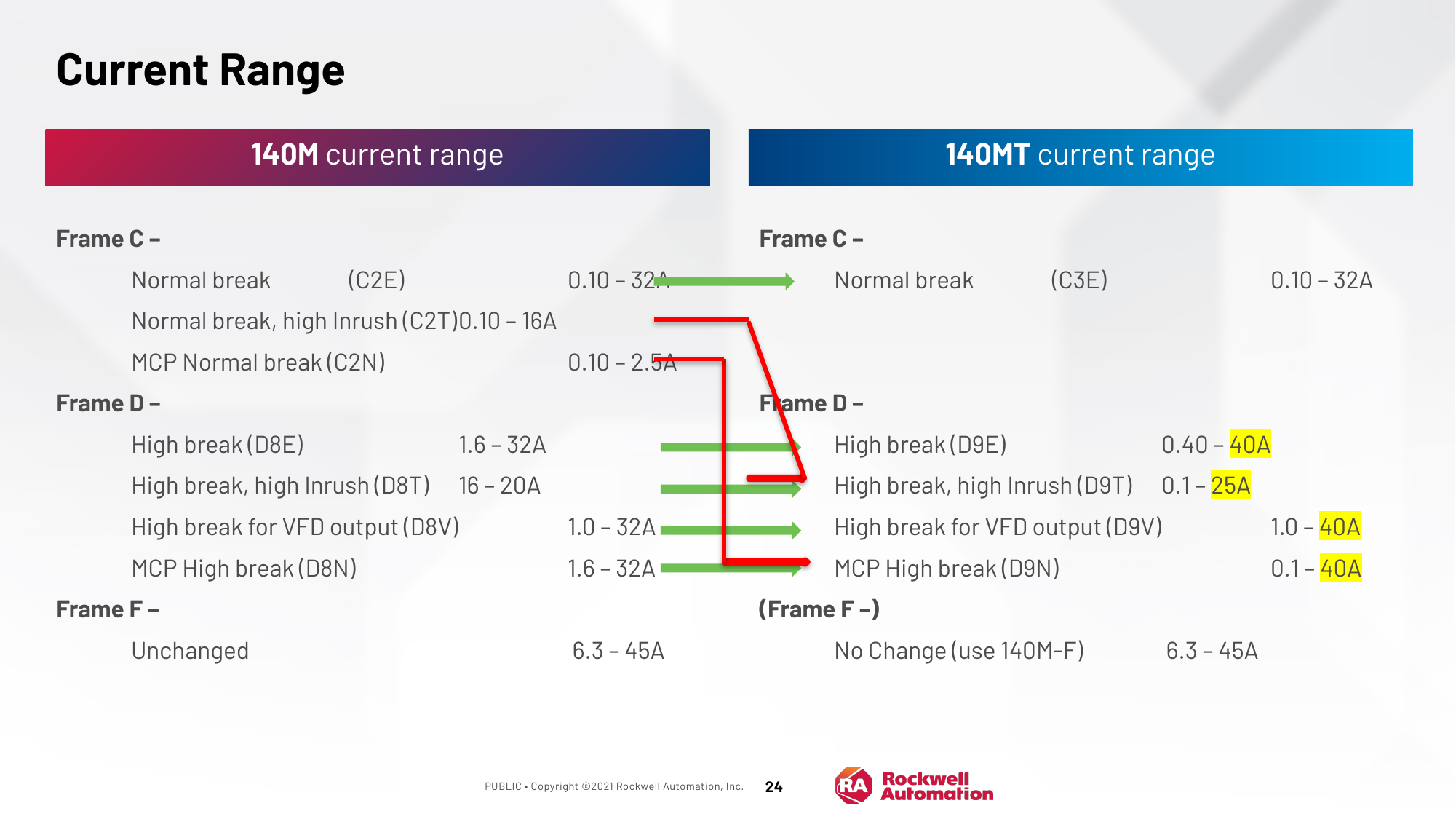

# Current Range
140M current range
140MT current range
Frame C –
	Normal break 	(C2E)		0.10 – 32A
	Normal break, high Inrush (C2T)	0.10 – 16A
	MCP Normal break (C2N)		0.10 – 2.5A
Frame D –
	High break (D8E)		1.6 – 32A
	High break, high Inrush (D8T)	16 – 20A
	High break for VFD output (D8V)	1.0 – 32A
	MCP High break (D8N)		1.6 – 32A
Frame F –
	Unchanged			 6.3 – 45A

Frame C –
	Normal break 	(C3E)		0.10 – 32A

Frame D –
	High break (D9E)		0.40 – 40A
	High break, high Inrush (D9T)	0.1 – 25A
	High break for VFD output (D9V)	1.0 – 40A
	MCP High break (D9N)		0.1 – 40A
(Frame F –)
	No Change (use 140M-F) 	 6.3 – 45A